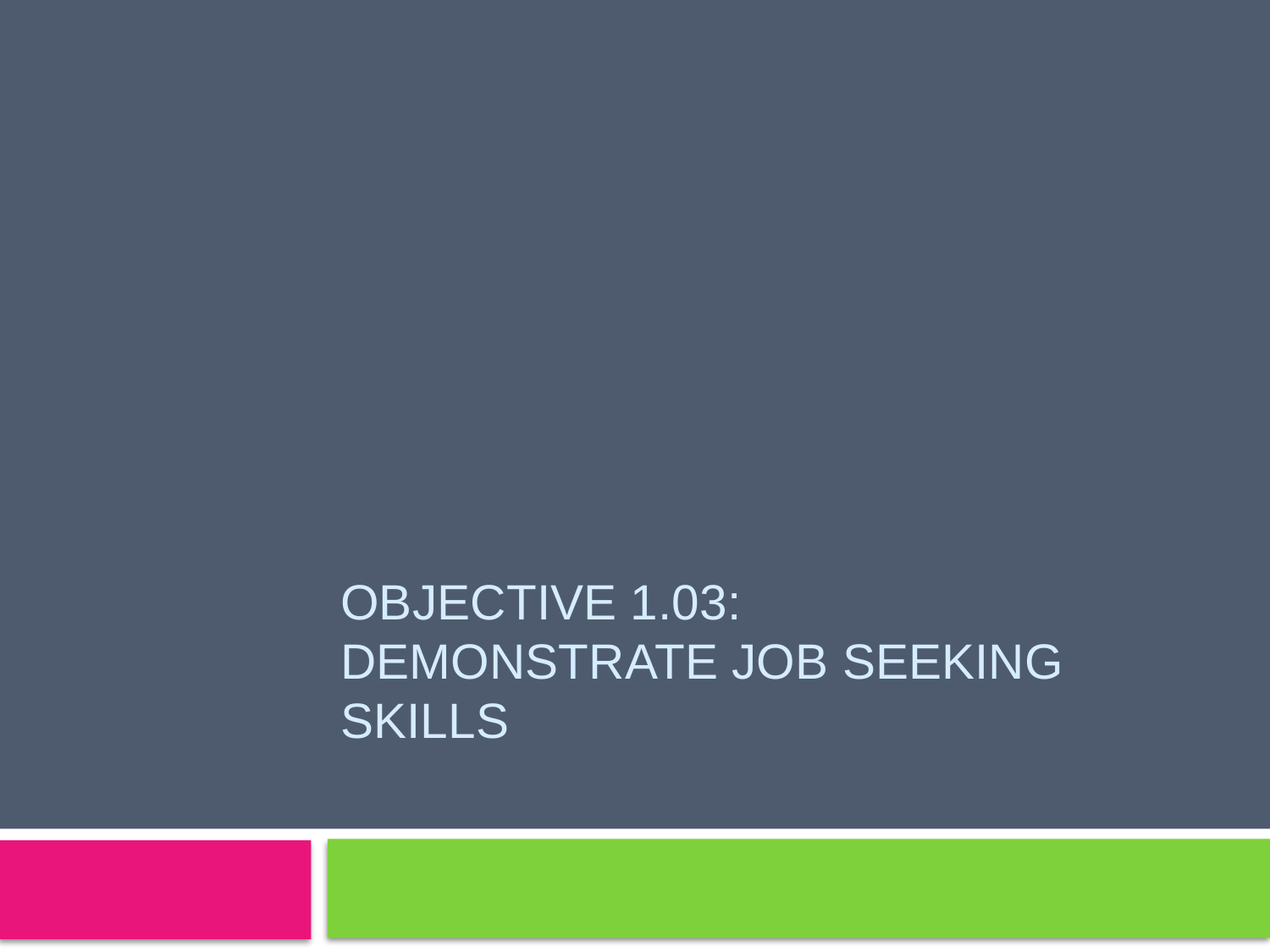

# OBJECTIVE 1.03: Demonstrate job seeking skills